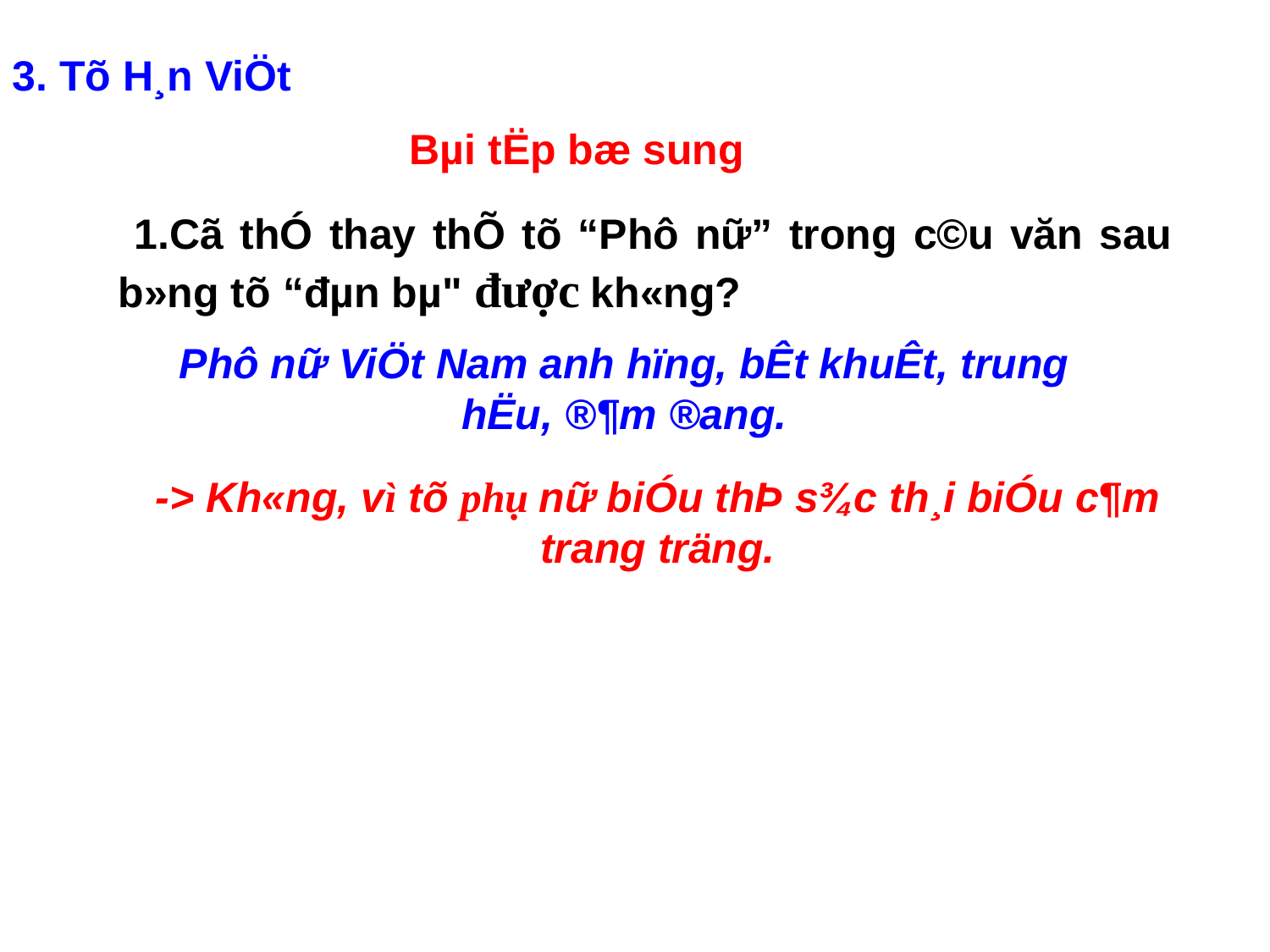

3. Tõ H¸n ViÖt
Bµi tËp bæ sung
 1.Cã thÓ thay thÕ tõ “Phô nữ” trong c©u văn sau b»ng tõ “đµn bµ" được kh«ng?

Phô nữ ViÖt Nam anh hïng, bÊt khuÊt, trung hËu, ®¶m ®ang.
-> Kh«ng, vì tõ phụ nữ biÓu thÞ s¾c th¸i biÓu c¶m  trang träng.